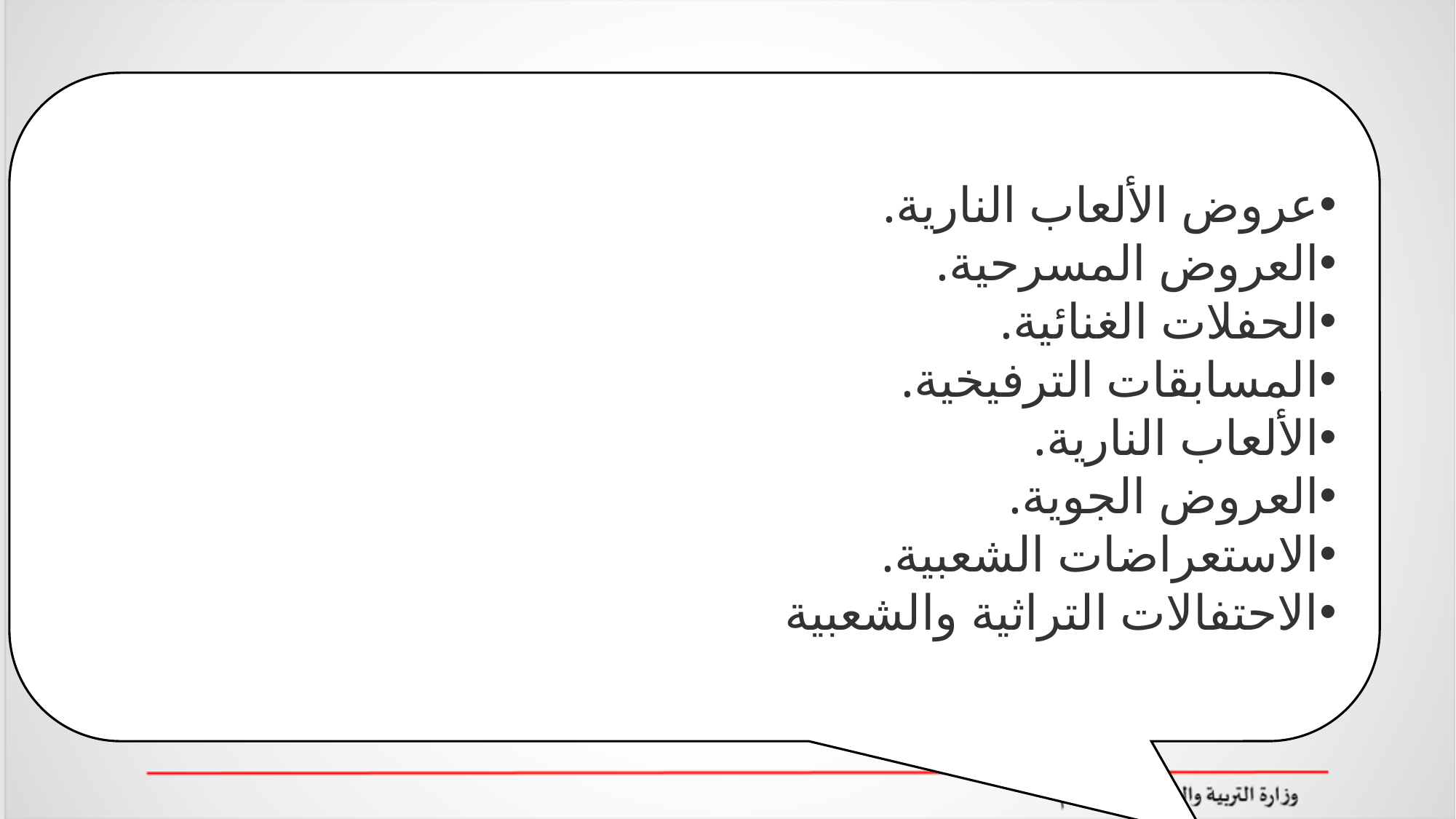

عروض الألعاب النارية.
العروض المسرحية.
الحفلات الغنائية.
المسابقات الترفيخية.
الألعاب النارية.
العروض الجوية.
الاستعراضات الشعبية.
الاحتفالات التراثية والشعبية